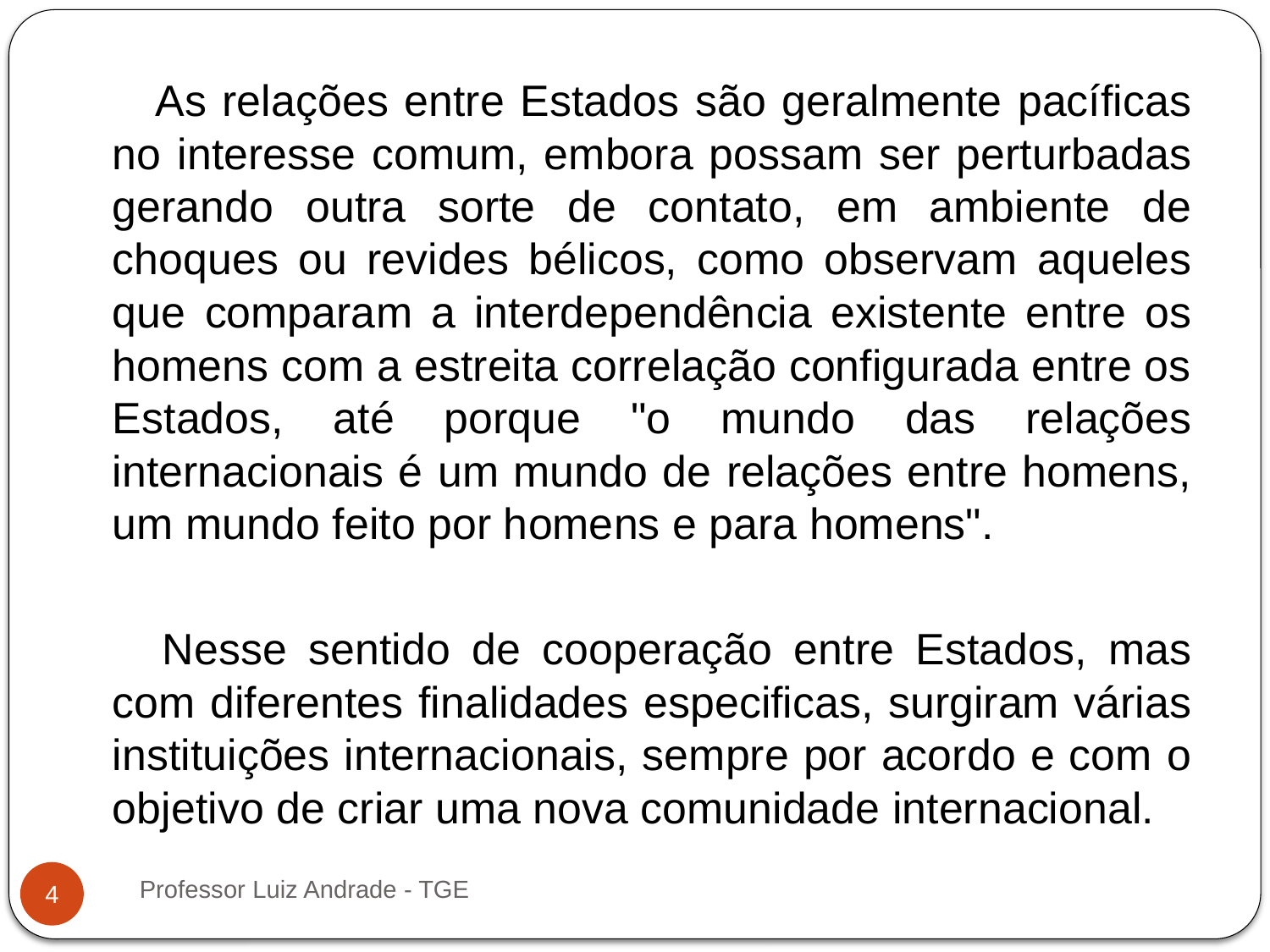

As relações entre Estados são geralmente pacíficas no interesse comum, embora possam ser perturbadas gerando outra sorte de contato, em ambiente de choques ou revides bélicos, como observam aqueles que comparam a interdependência existente entre os homens com a estreita correlação configurada entre os Estados, até porque "o mundo das relações internacionais é um mundo de relações entre homens, um mundo feito por homens e para homens".

    Nesse sentido de cooperação entre Estados, mas com diferentes finalidades especificas, surgiram várias instituições internacionais, sempre por acordo e com o objetivo de criar uma nova comunidade internacional.

Professor Luiz Andrade - TGE
4